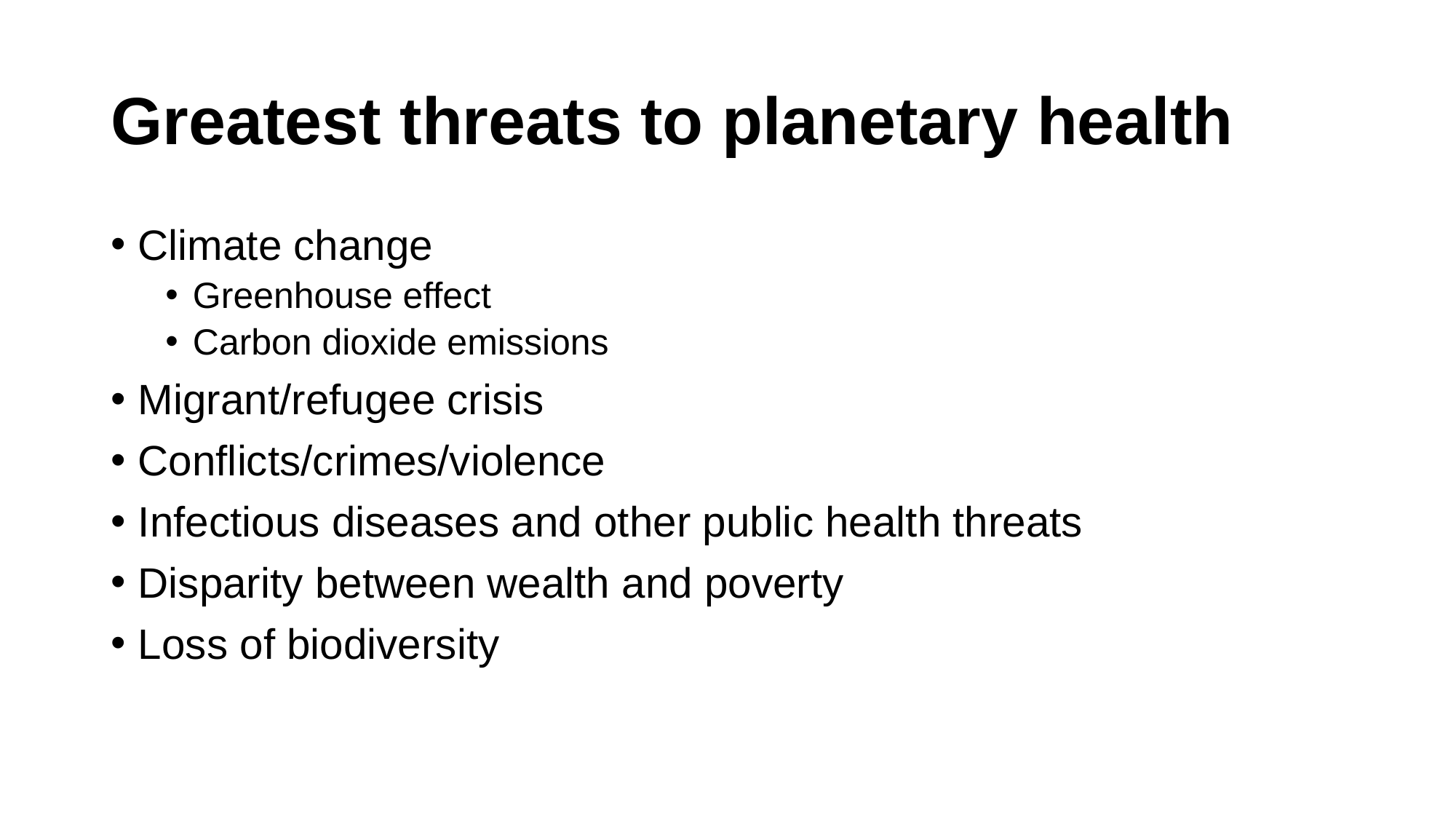

# Greatest threats to planetary health
Climate change
Greenhouse effect
Carbon dioxide emissions
Migrant/refugee crisis
Conflicts/crimes/violence
Infectious diseases and other public health threats
Disparity between wealth and poverty
Loss of biodiversity